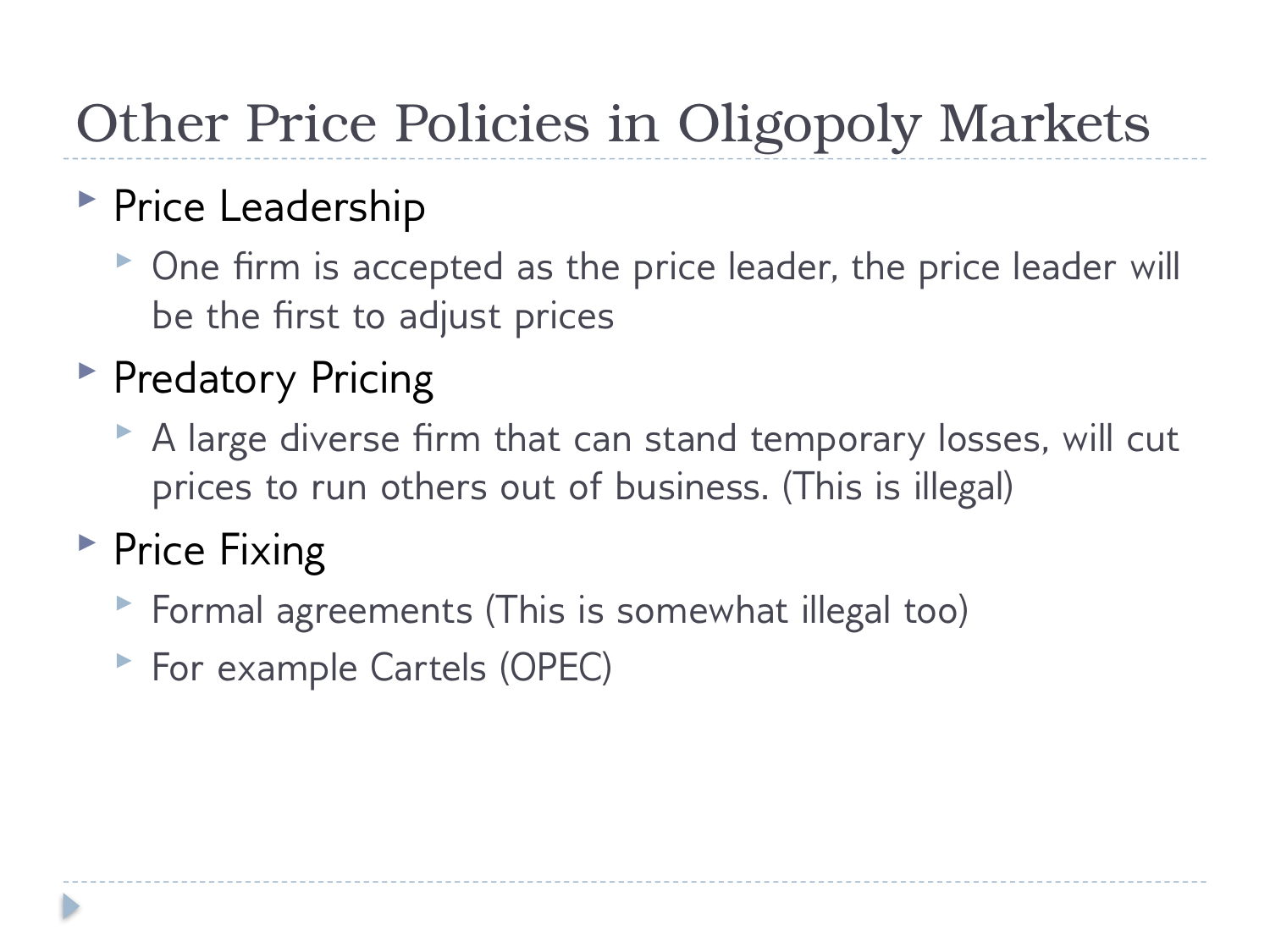

# Other Price Policies in Oligopoly Markets
Price Leadership
One firm is accepted as the price leader, the price leader will be the first to adjust prices
Predatory Pricing
A large diverse firm that can stand temporary losses, will cut prices to run others out of business. (This is illegal)
Price Fixing
Formal agreements (This is somewhat illegal too)
For example Cartels (OPEC)